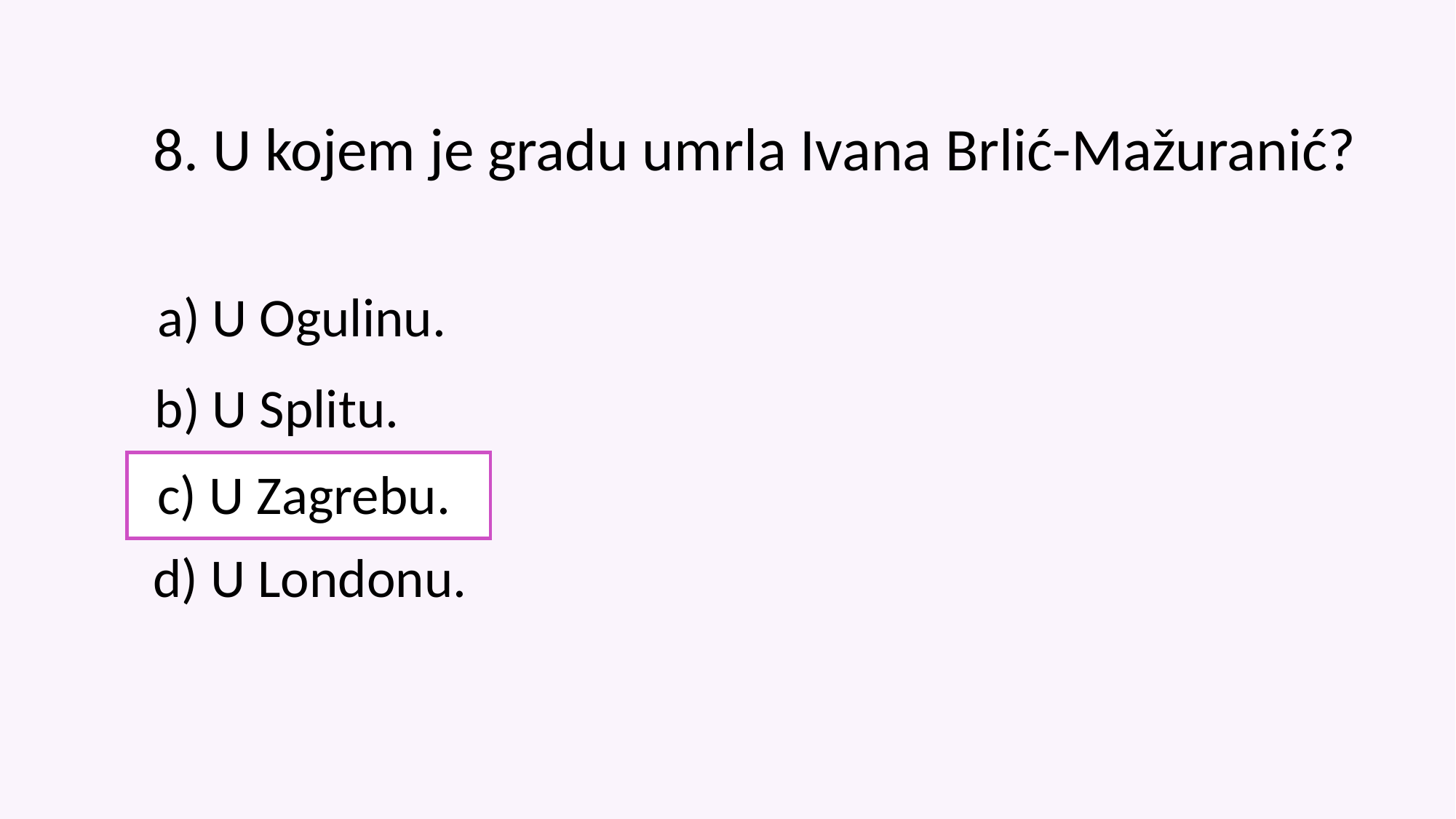

8. U kojem je gradu umrla Ivana Brlić-Mažuranić?
a) U Ogulinu.
b) U Splitu.

c) U Zagrebu.
d) U Londonu.